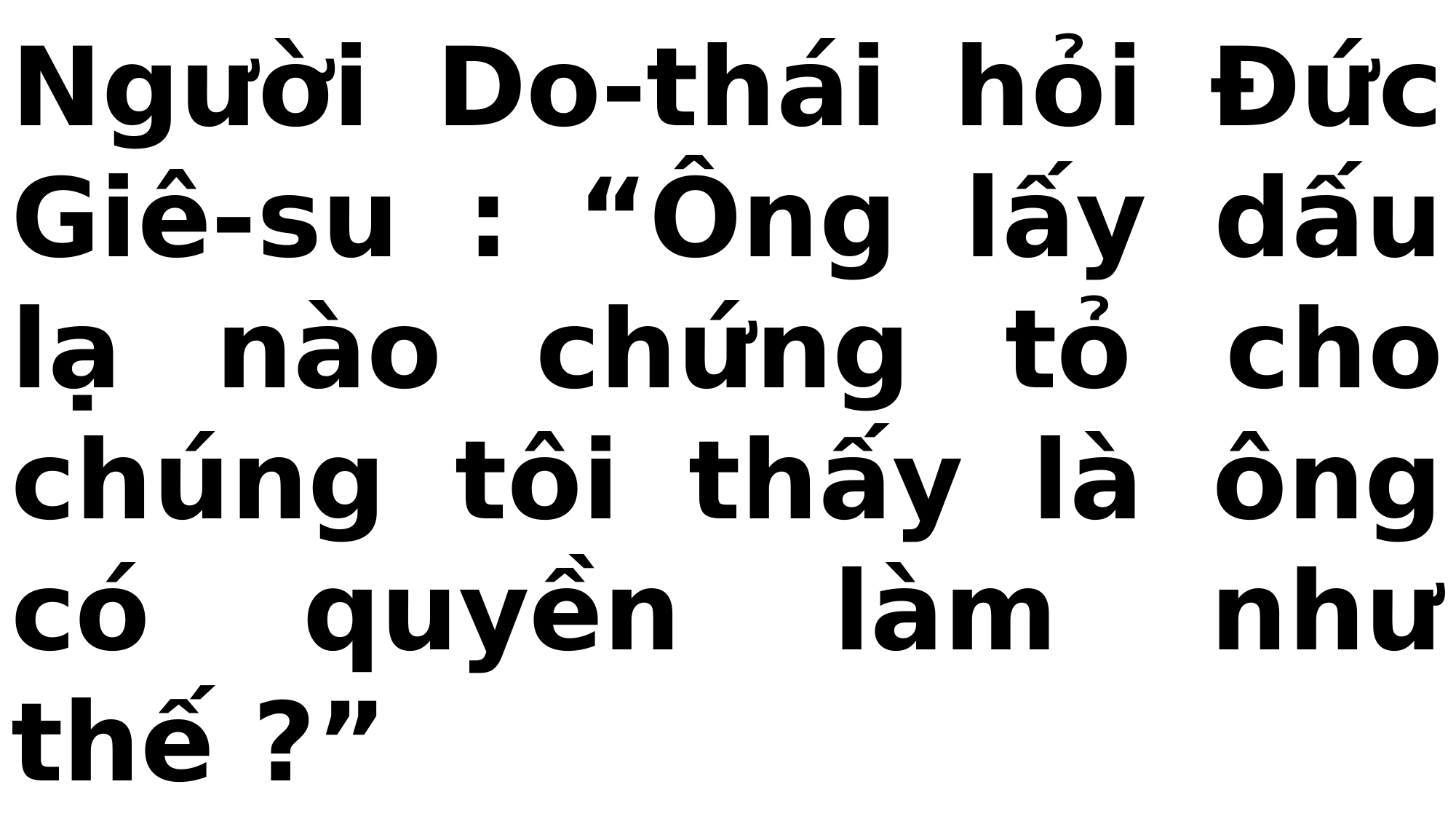

# Người Do-thái hỏi Đức Giê-su : “Ông lấy dấu lạ nào chứng tỏ cho chúng tôi thấy là ông có quyền làm như thế ?”